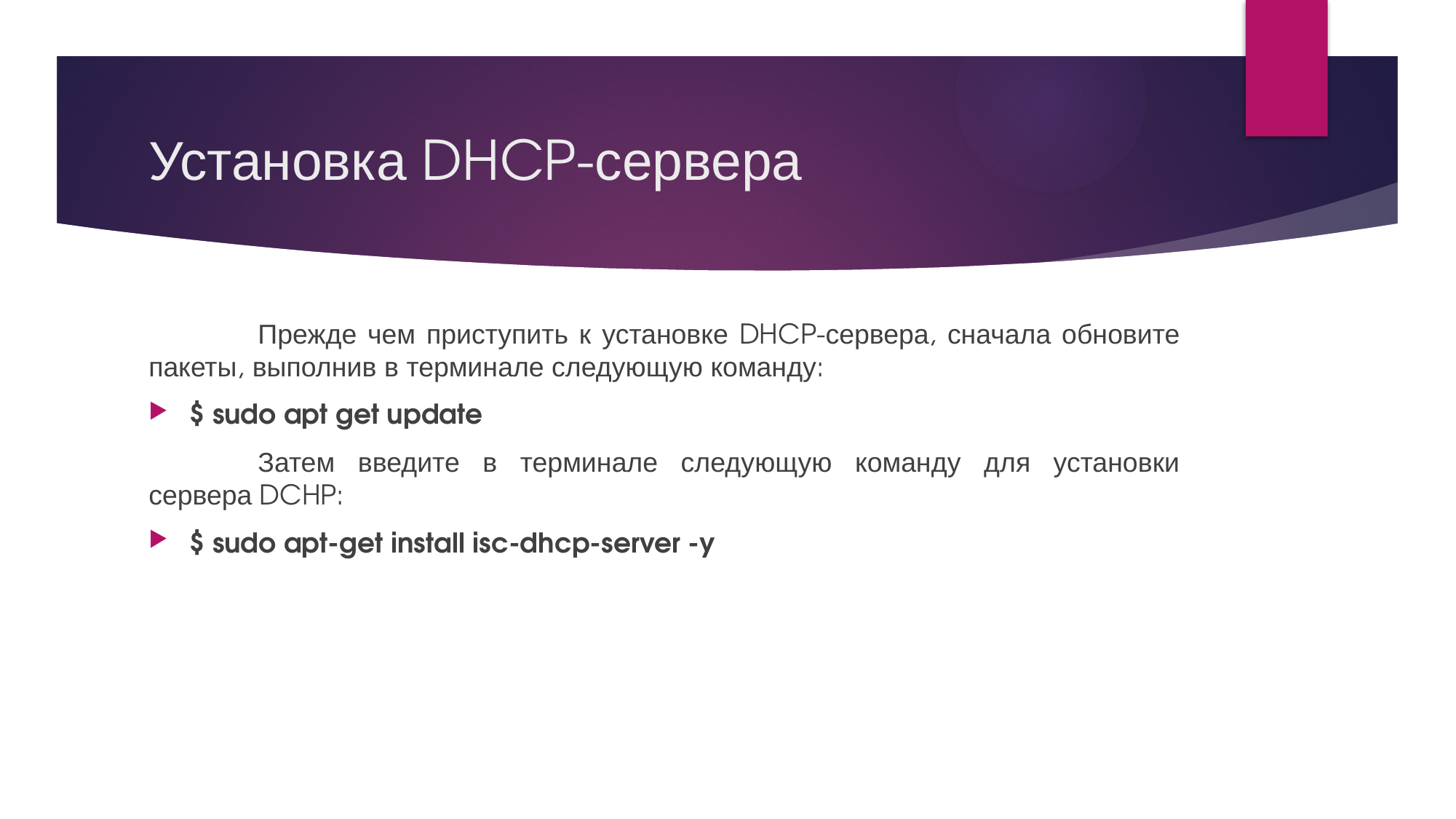

# Установка DHCP-сервера
	Прежде чем приступить к установке DHCP-сервера, сначала обновите пакеты, выполнив в терминале следующую команду:
$ sudo apt get update
	Затем введите в терминале следующую команду для установки сервера DCHP:
$ sudo apt-get install isc-dhcp-server -y